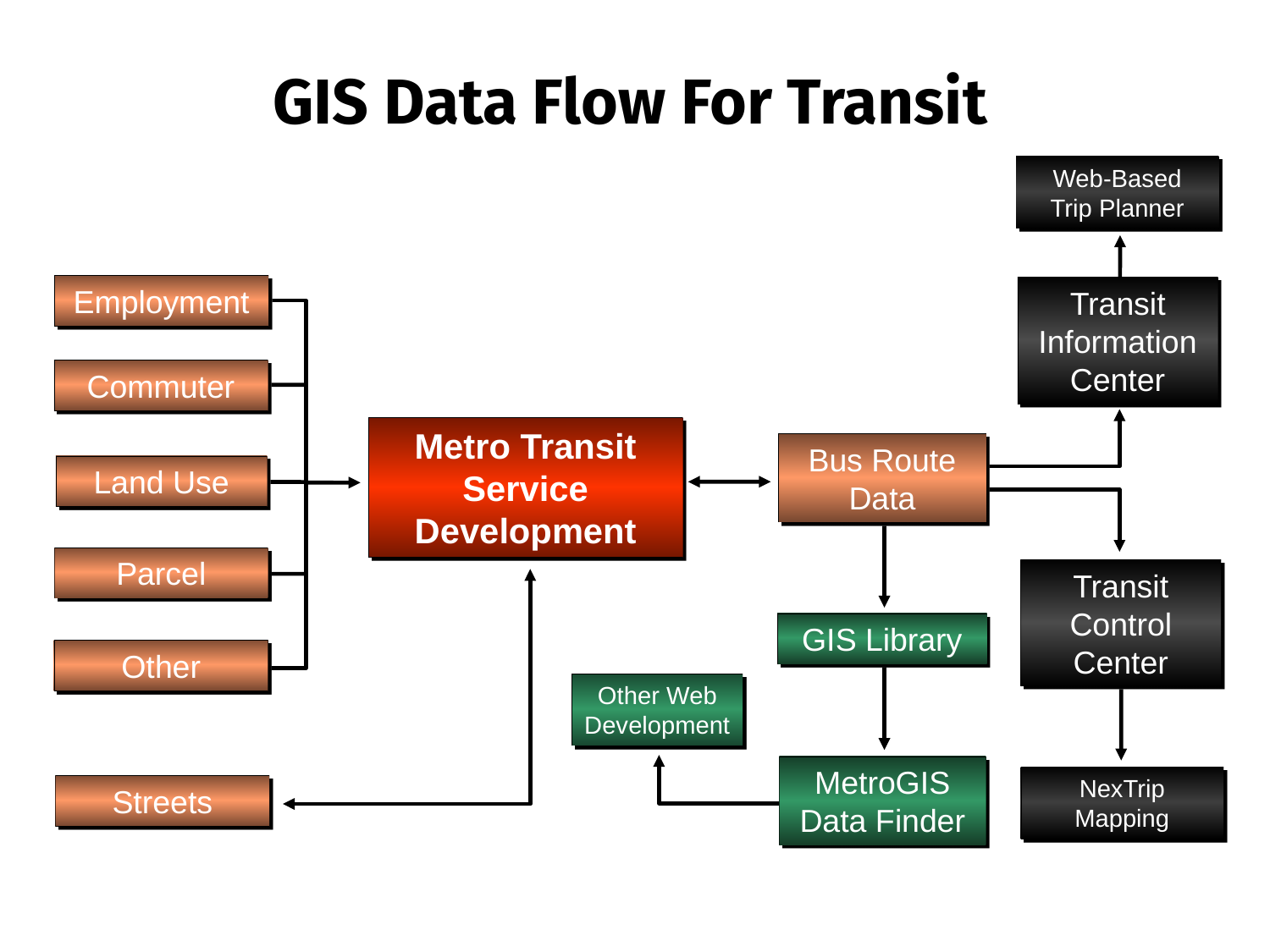

# GIS Data Flow For Transit

Web-Based
Trip Planner

Non-Transit Data
Employment
Commuter
Land Use
Parcel
Other
Transit Information Center

Metro Transit
Service
Development
Bus Route
Data

Transit Control Center

GIS Library

Other Web
Development

NexTrip Mapping
MetroGIS Data Finder
Streets